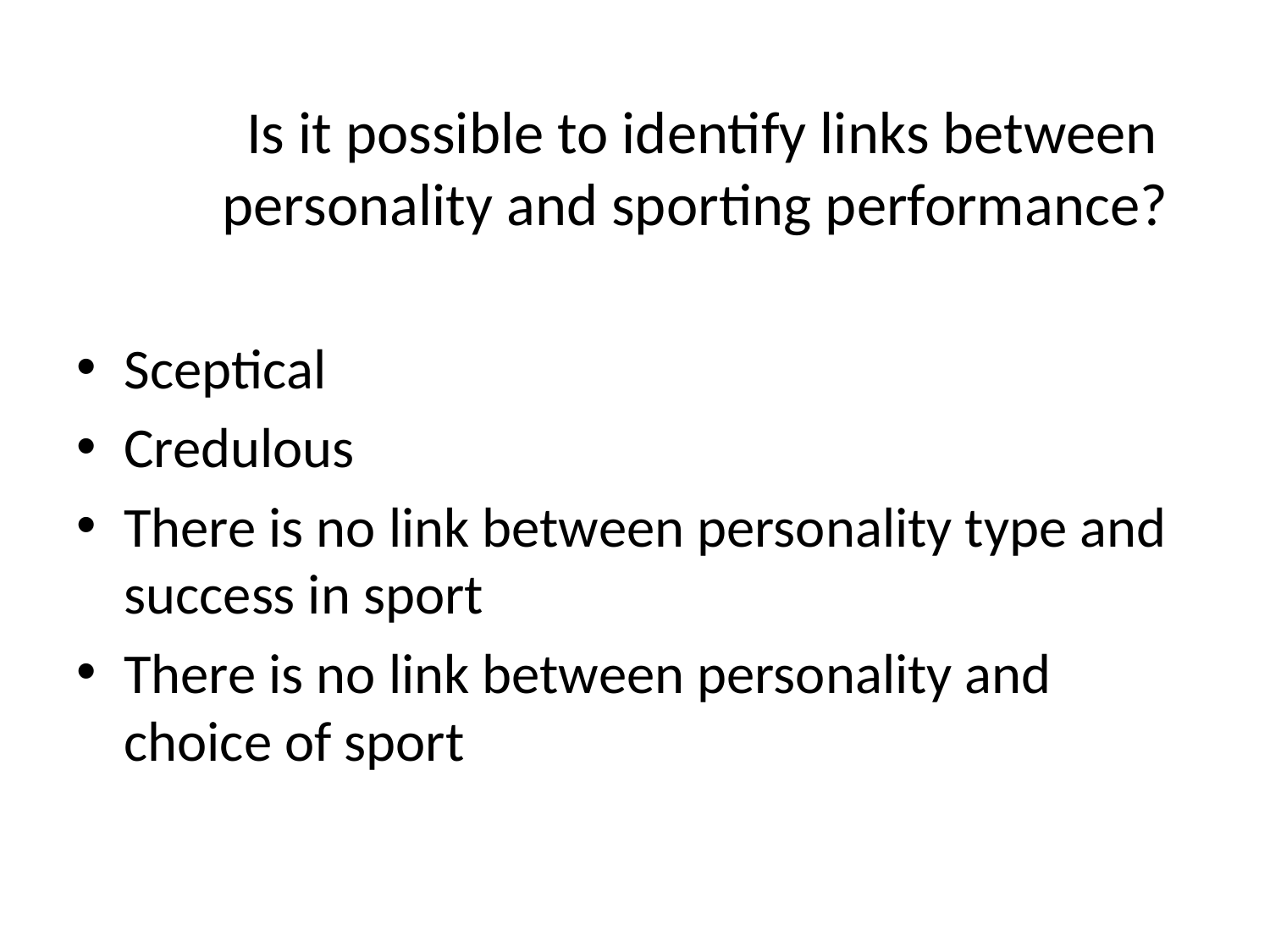

# Is it possible to identify links between personality and sporting performance?
Sceptical
Credulous
There is no link between personality type and success in sport
There is no link between personality and choice of sport